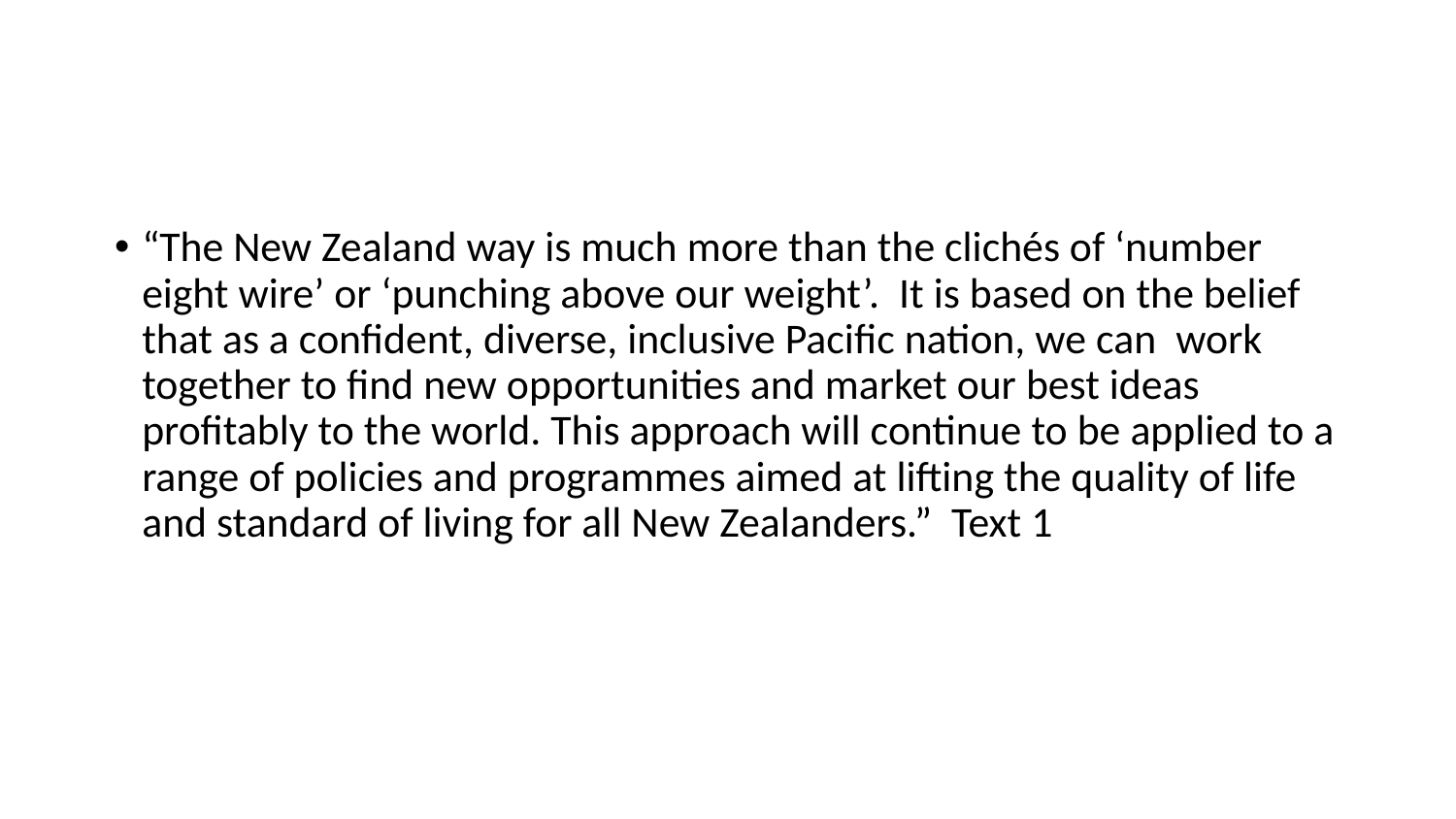

#
“The New Zealand way is much more than the clichés of ‘number eight wire’ or ‘punching above our weight’.  It is based on the belief that as a confident, diverse, inclusive Pacific nation, we can  work together to find new opportunities and market our best ideas profitably to the world. This approach will continue to be applied to a range of policies and programmes aimed at lifting the quality of life and standard of living for all New Zealanders.”  Text 1